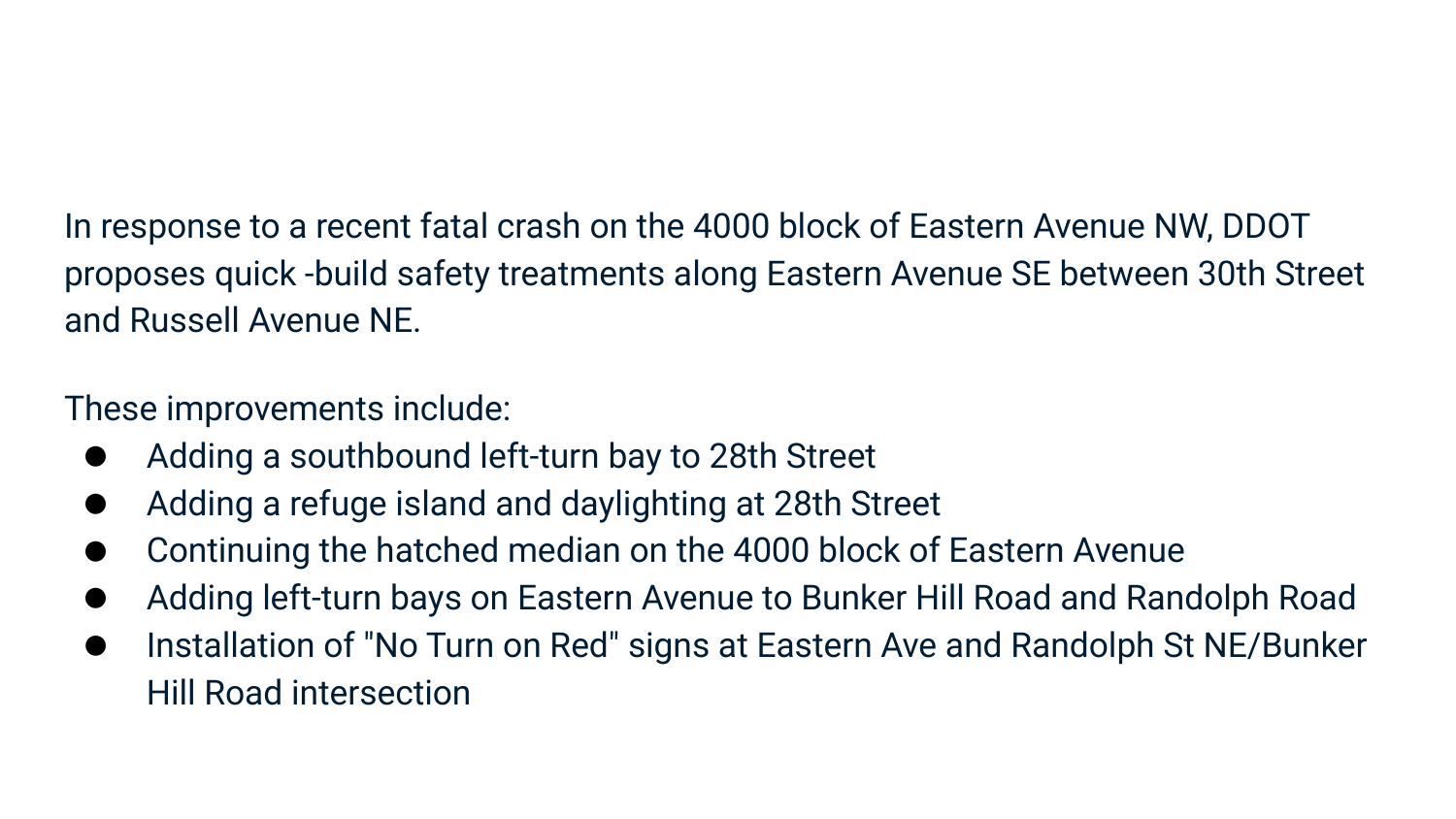

#
In response to a recent fatal crash on the 4000 block of Eastern Avenue NW, DDOT proposes quick -build safety treatments along Eastern Avenue SE between 30th Street and Russell Avenue NE.
These improvements include:
Adding a southbound left-turn bay to 28th Street
Adding a refuge island and daylighting at 28th Street
Continuing the hatched median on the 4000 block of Eastern Avenue
Adding left-turn bays on Eastern Avenue to Bunker Hill Road and Randolph Road
Installation of "No Turn on Red" signs at Eastern Ave and Randolph St NE/Bunker Hill Road intersection